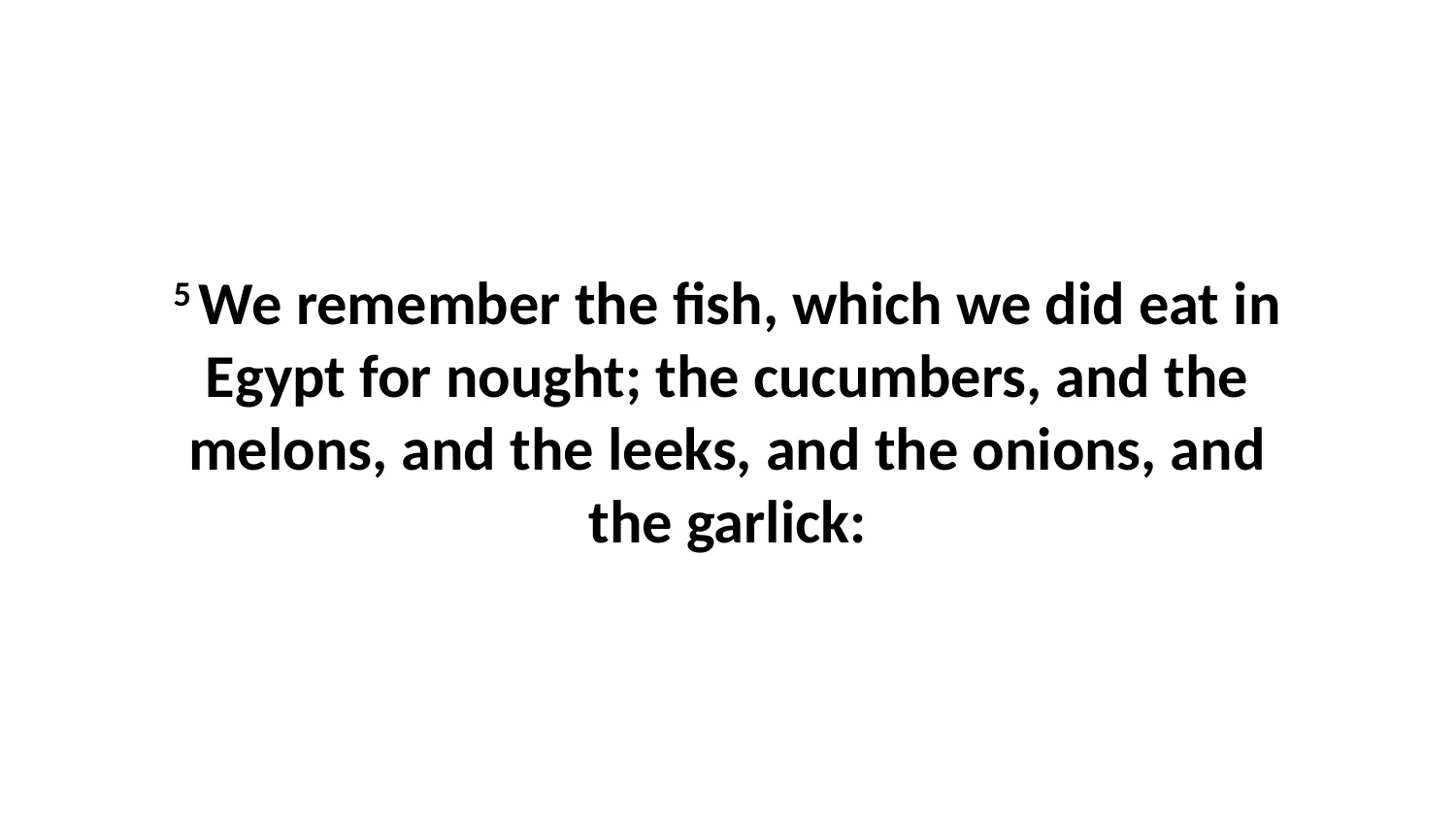

5 We remember the fish, which we did eat in Egypt for nought; the cucumbers, and the melons, and the leeks, and the onions, and the garlick: